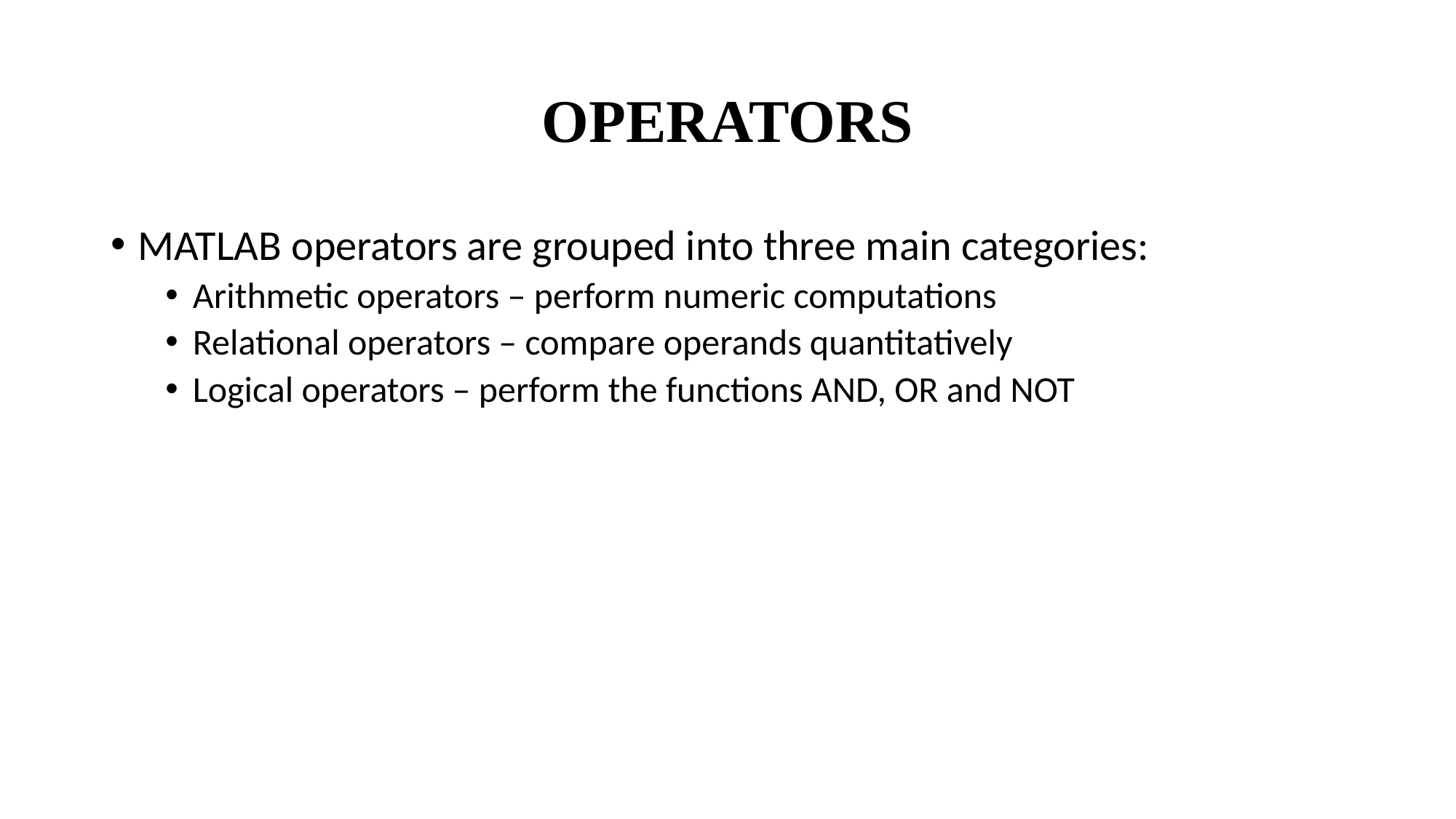

# OPERATORS
MATLAB operators are grouped into three main categories:
Arithmetic operators – perform numeric computations
Relational operators – compare operands quantitatively
Logical operators – perform the functions AND, OR and NOT